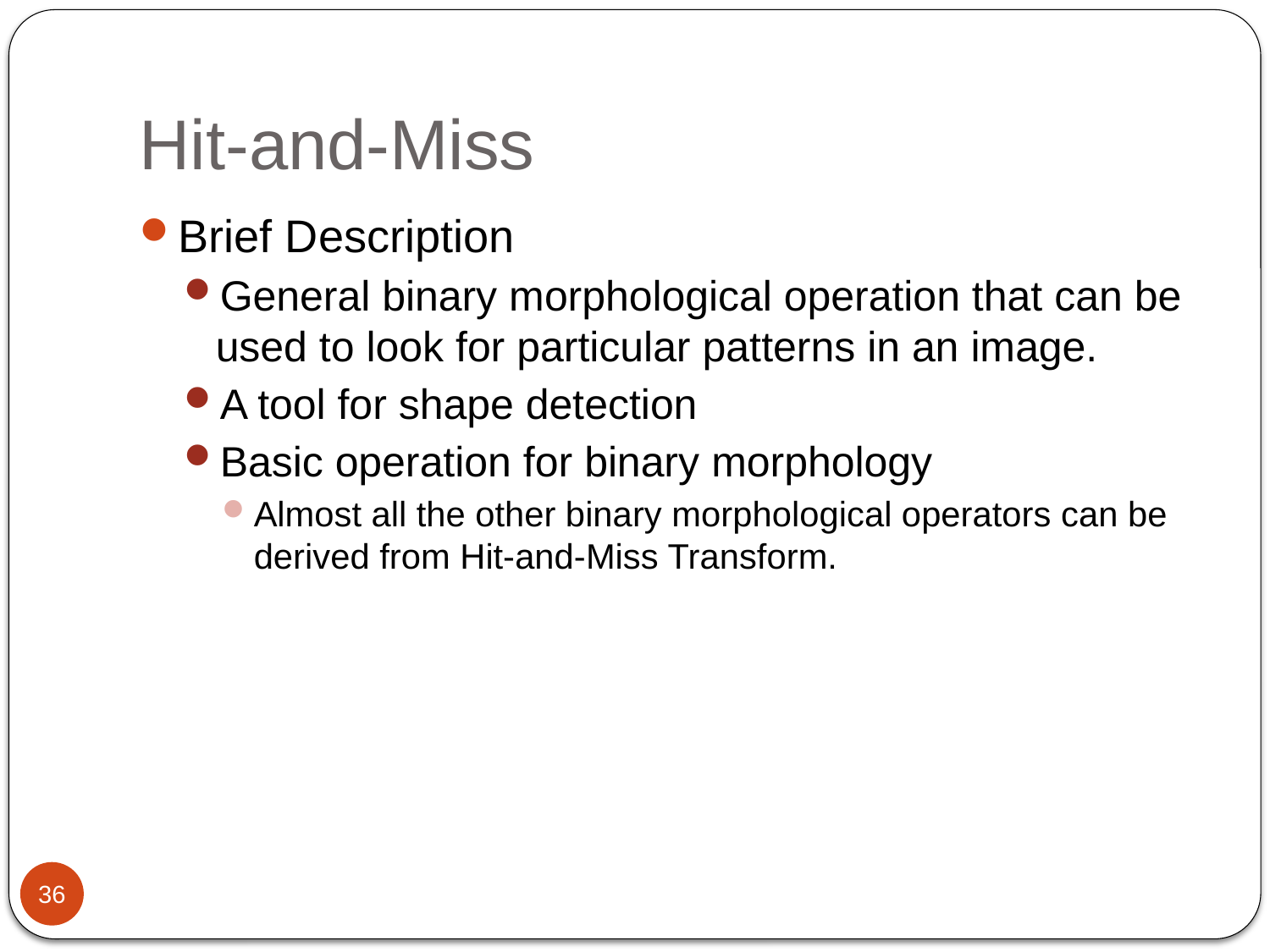

# Hit-and-Miss
Brief Description
General binary morphological operation that can be used to look for particular patterns in an image.
A tool for shape detection
Basic operation for binary morphology
Almost all the other binary morphological operators can be derived from Hit-and-Miss Transform.
36